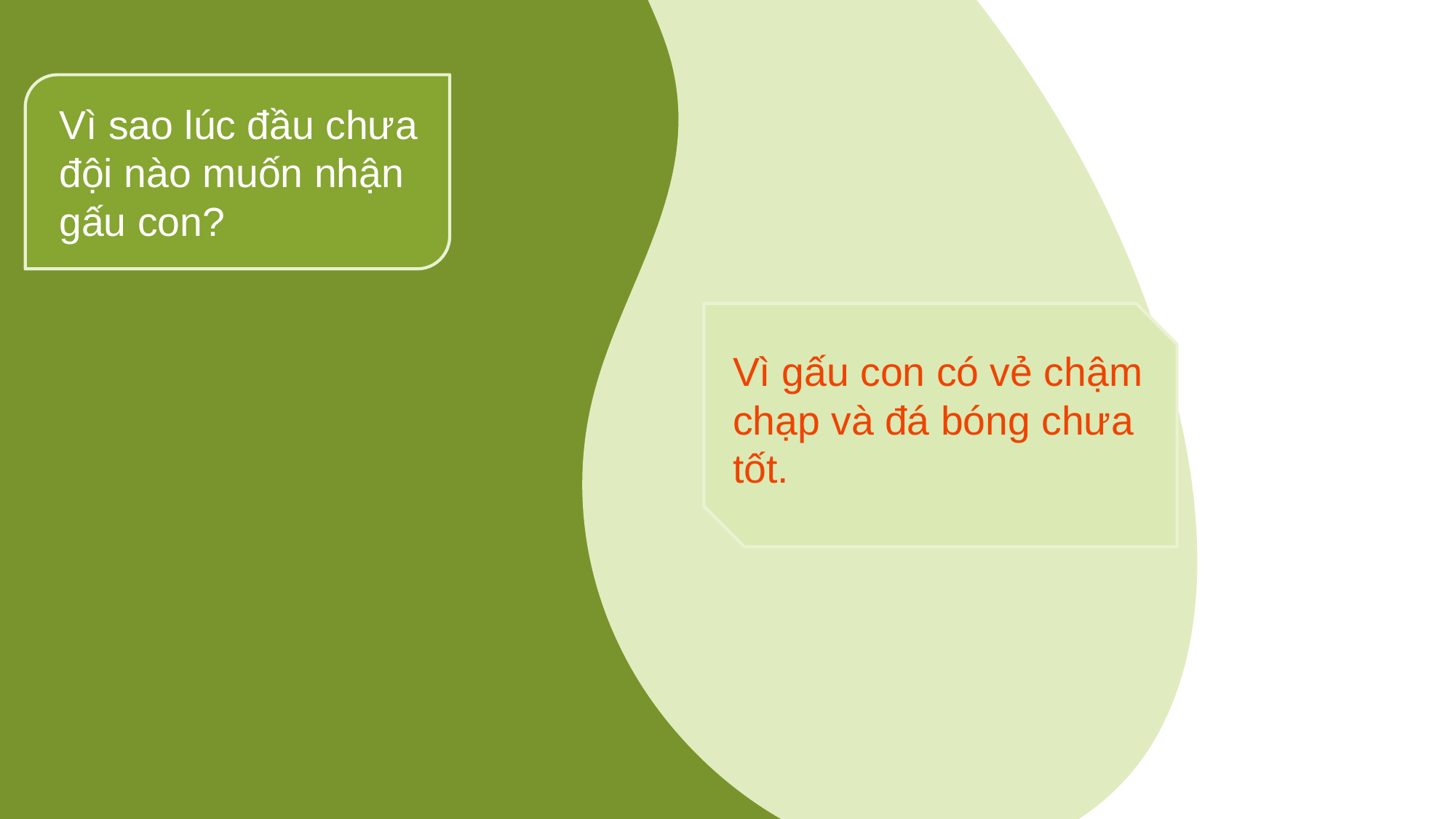

Vì sao lúc đầu chưa đội nào muốn nhận gấu con?

Vì gấu con có vẻ chậm chạp và đá bóng chưa tốt.